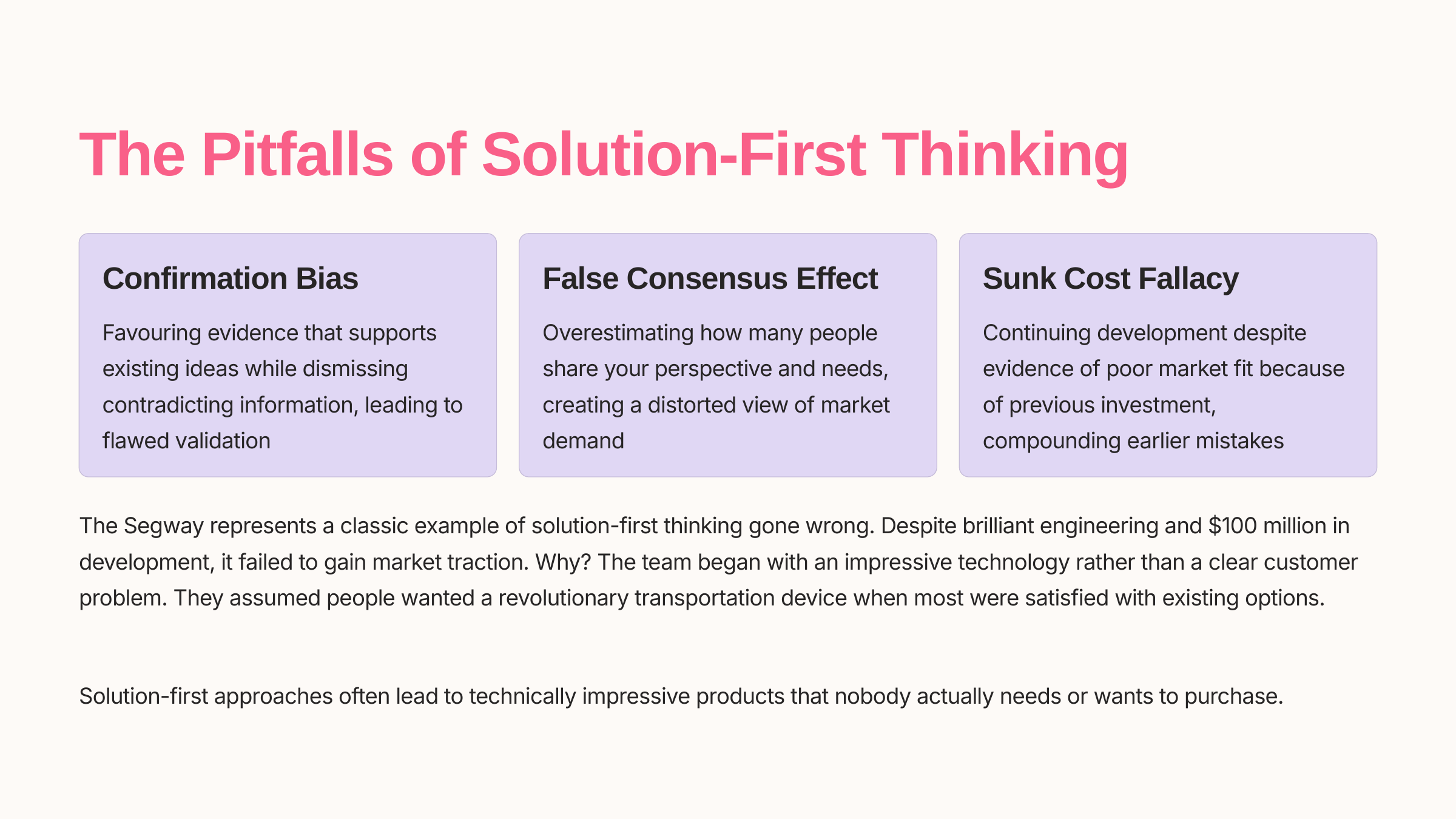

The Pitfalls of Solution-First Thinking

Confirmation Bias
False Consensus Effect
Sunk Cost Fallacy
Favouring evidence that supports existing ideas while dismissing contradicting information, leading to flawed validation
Overestimating how many people share your perspective and needs, creating a distorted view of market demand
Continuing development despite evidence of poor market fit because of previous investment, compounding earlier mistakes
The Segway represents a classic example of solution-first thinking gone wrong. Despite brilliant engineering and $100 million in development, it failed to gain market traction. Why? The team began with an impressive technology rather than a clear customer problem. They assumed people wanted a revolutionary transportation device when most were satisfied with existing options.
Solution-first approaches often lead to technically impressive products that nobody actually needs or wants to purchase.